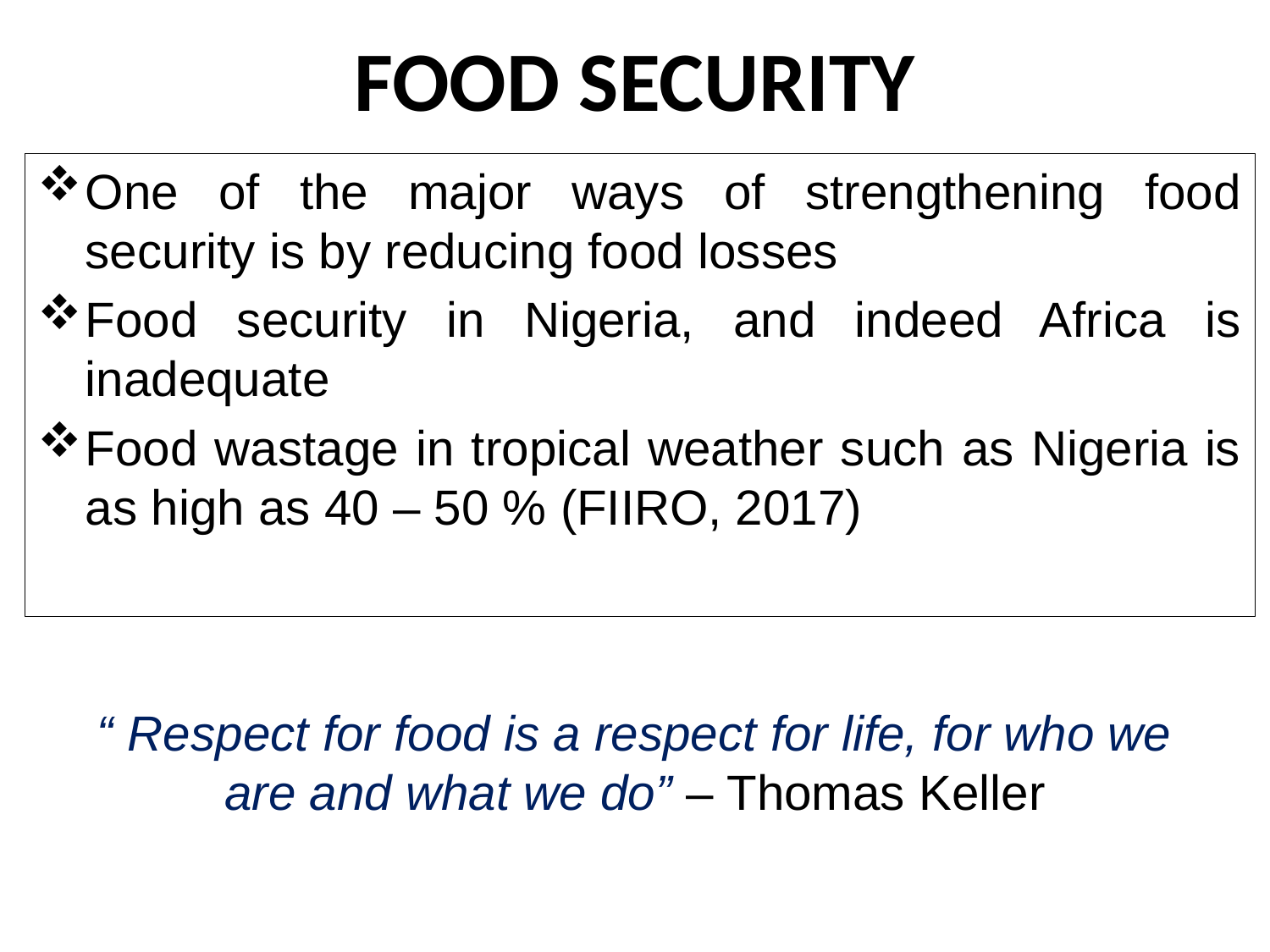

FOOD SECURITY
One of the major ways of strengthening food security is by reducing food losses
Food security in Nigeria, and indeed Africa is inadequate
Food wastage in tropical weather such as Nigeria is as high as 40 – 50 % (FIIRO, 2017)
“ Respect for food is a respect for life, for who we are and what we do” – Thomas Keller